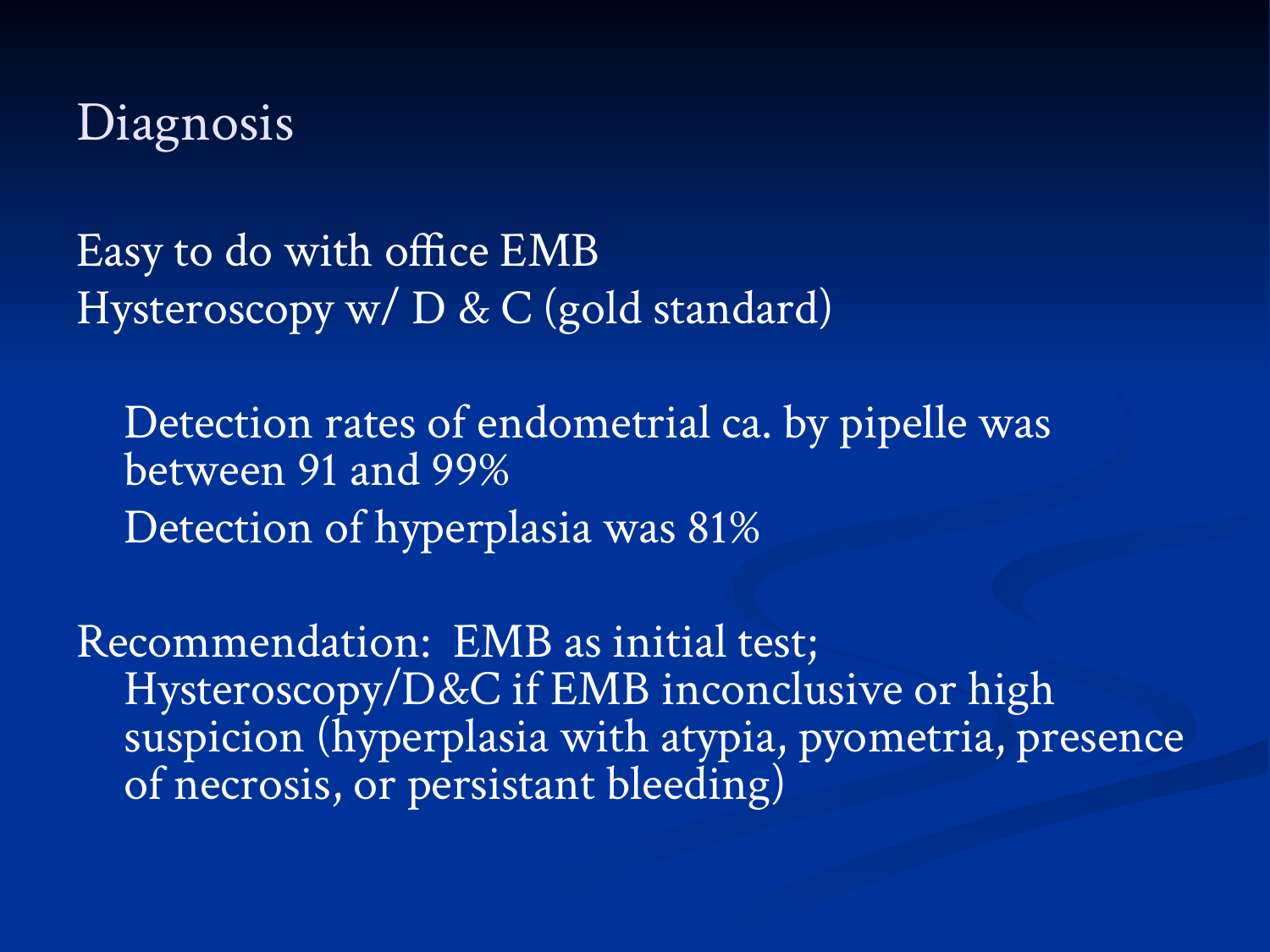

# Diagnosis
Easy to do with office EMB
Hysteroscopy w/ D & C (gold standard)

	Detection rates of endometrial ca. by pipelle was between 91 and 99%
	Detection of hyperplasia was 81%

Recommendation:  EMB as initial test; Hysteroscopy/D&C if EMB inconclusive or high suspicion (hyperplasia with atypia, pyometria, presence of necrosis, or persistant bleeding)